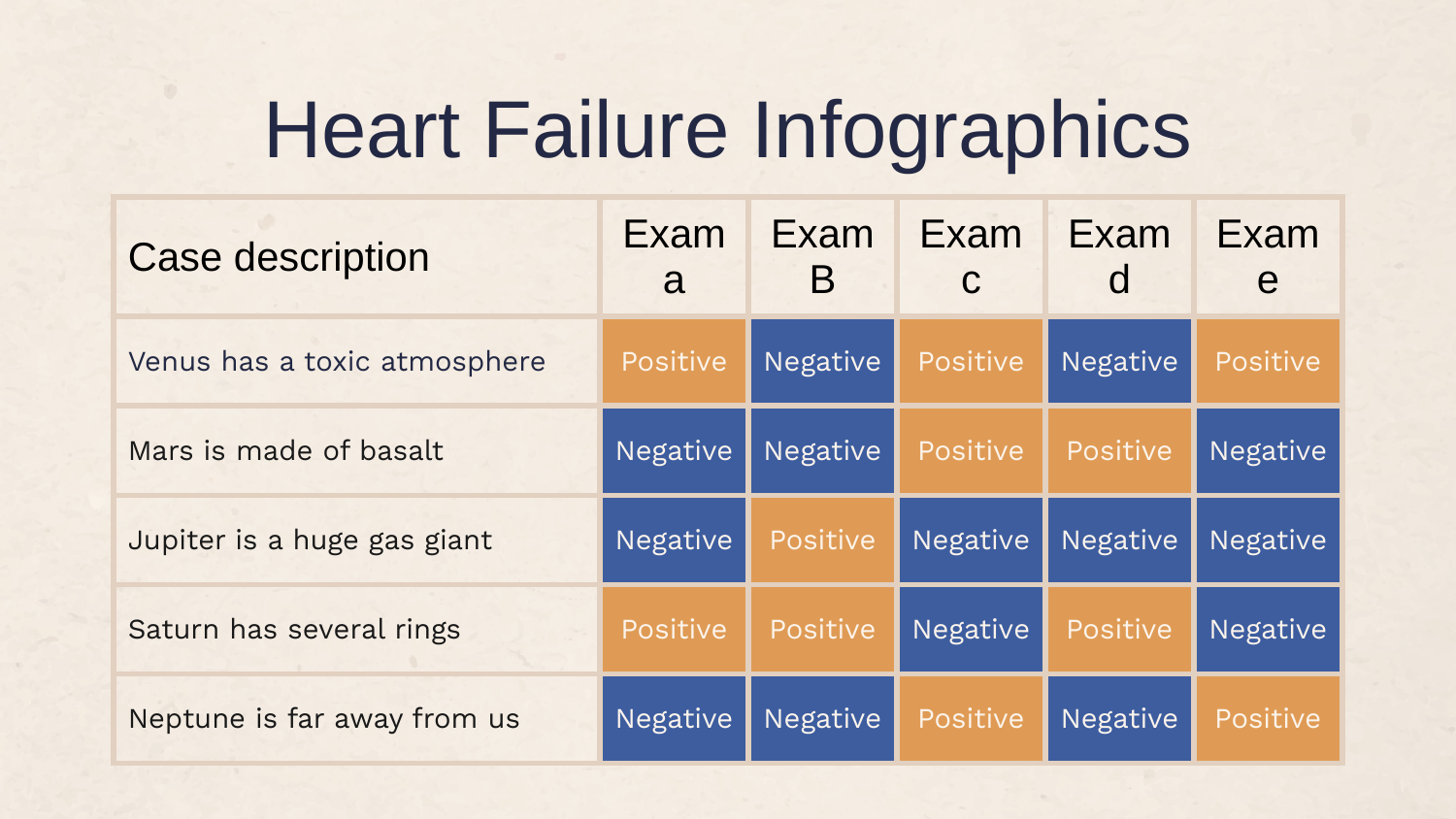

# Heart Failure Infographics
| Case description | Exam a | Exam B | Exam c | Exam d | Exam e |
| --- | --- | --- | --- | --- | --- |
| Venus has a toxic atmosphere | Positive | Negative | Positive | Negative | Positive |
| Mars is made of basalt | Negative | Negative | Positive | Positive | Negative |
| Jupiter is a huge gas giant | Negative | Positive | Negative | Negative | Negative |
| Saturn has several rings | Positive | Positive | Negative | Positive | Negative |
| Neptune is far away from us | Negative | Negative | Positive | Negative | Positive |